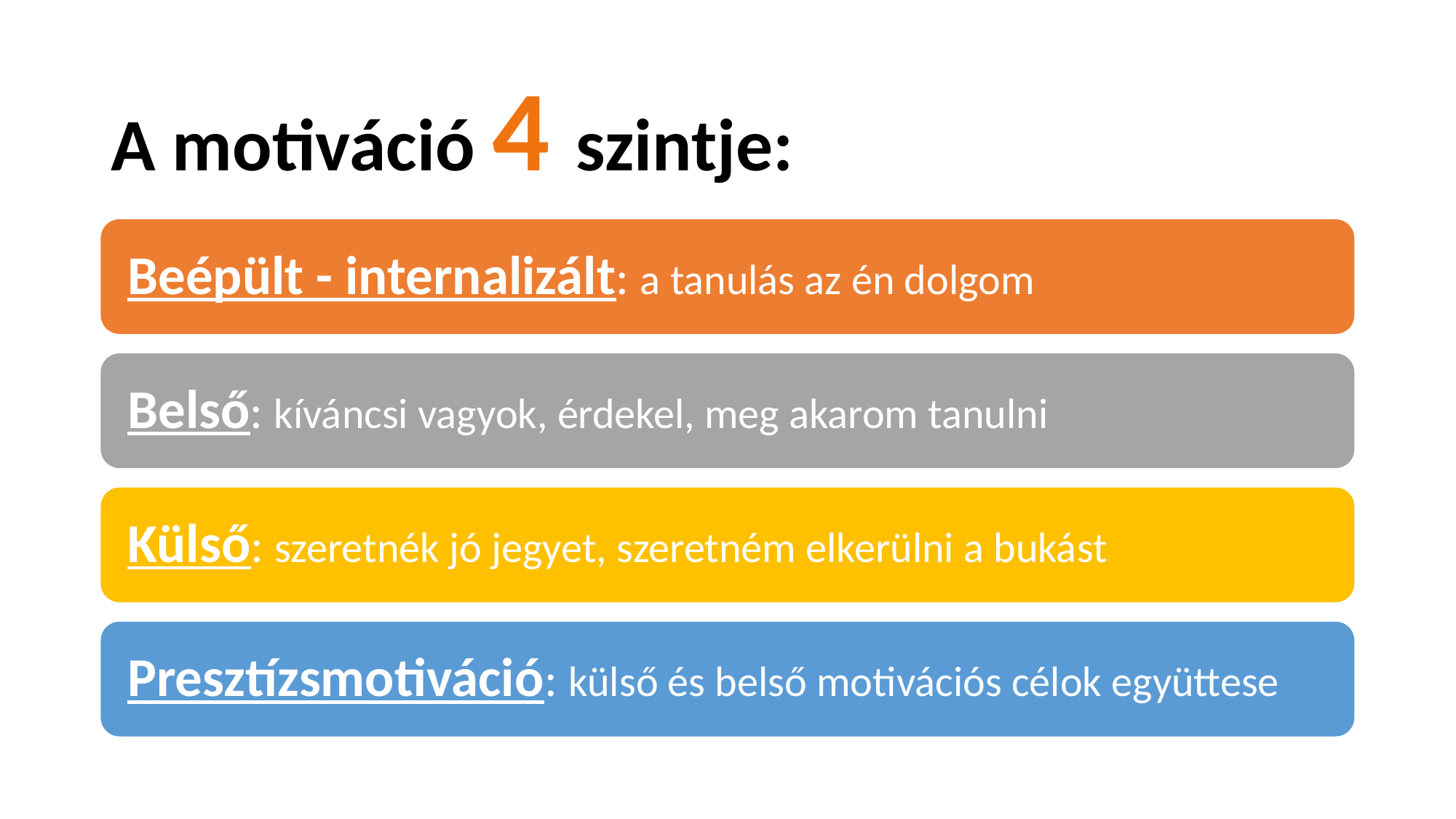

# A motiváció 4 szintje:
Beépült - internalizált: a tanulás az én dolgom
Belső: kíváncsi vagyok, érdekel, meg akarom tanulni
Külső: szeretnék jó jegyet, szeretném elkerülni a bukást
Presztízsmotiváció: külső és belső motivációs célok együttese